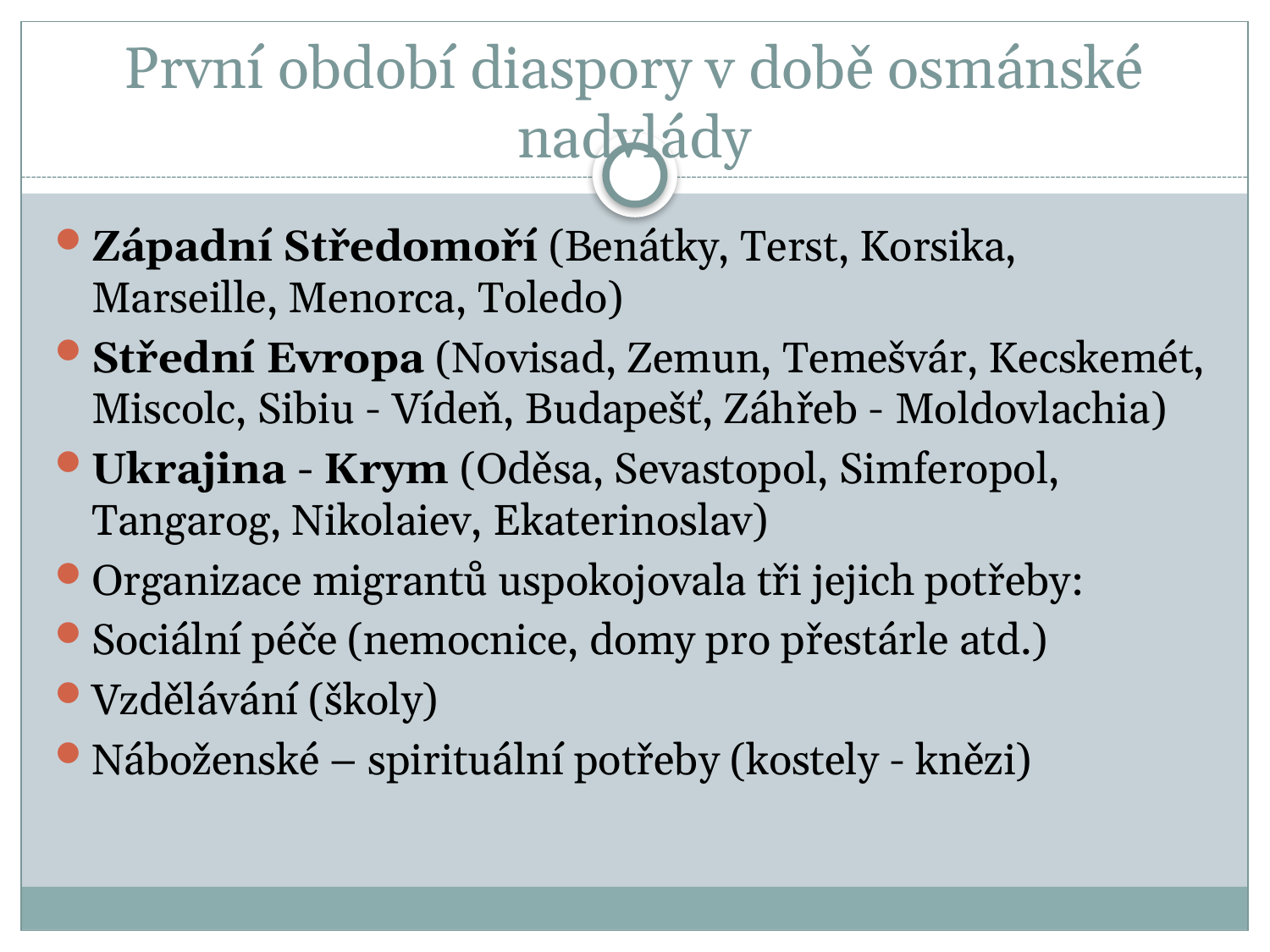

# První období diaspory v době osmánské nadvlády
Západní Středomoří (Benátky, Terst, Korsika, Marseille, Menorca, Toledo)
Střední Evropa (Novisad, Zemun, Temešvár, Kecskemét, Miscolc, Sibiu - Vídeň, Budapešť, Záhřeb - Moldovlachia)
Ukrajina - Krym (Oděsa, Sevastopol, Simferopol, Tangarog, Nikolaiev, Ekaterinoslav)
Organizace migrantů uspokojovala tři jejich potřeby:
Sociální péče (nemocnice, domy pro přestárle atd.)
Vzdělávání (školy)
Náboženské – spirituální potřeby (kostely - knězi)